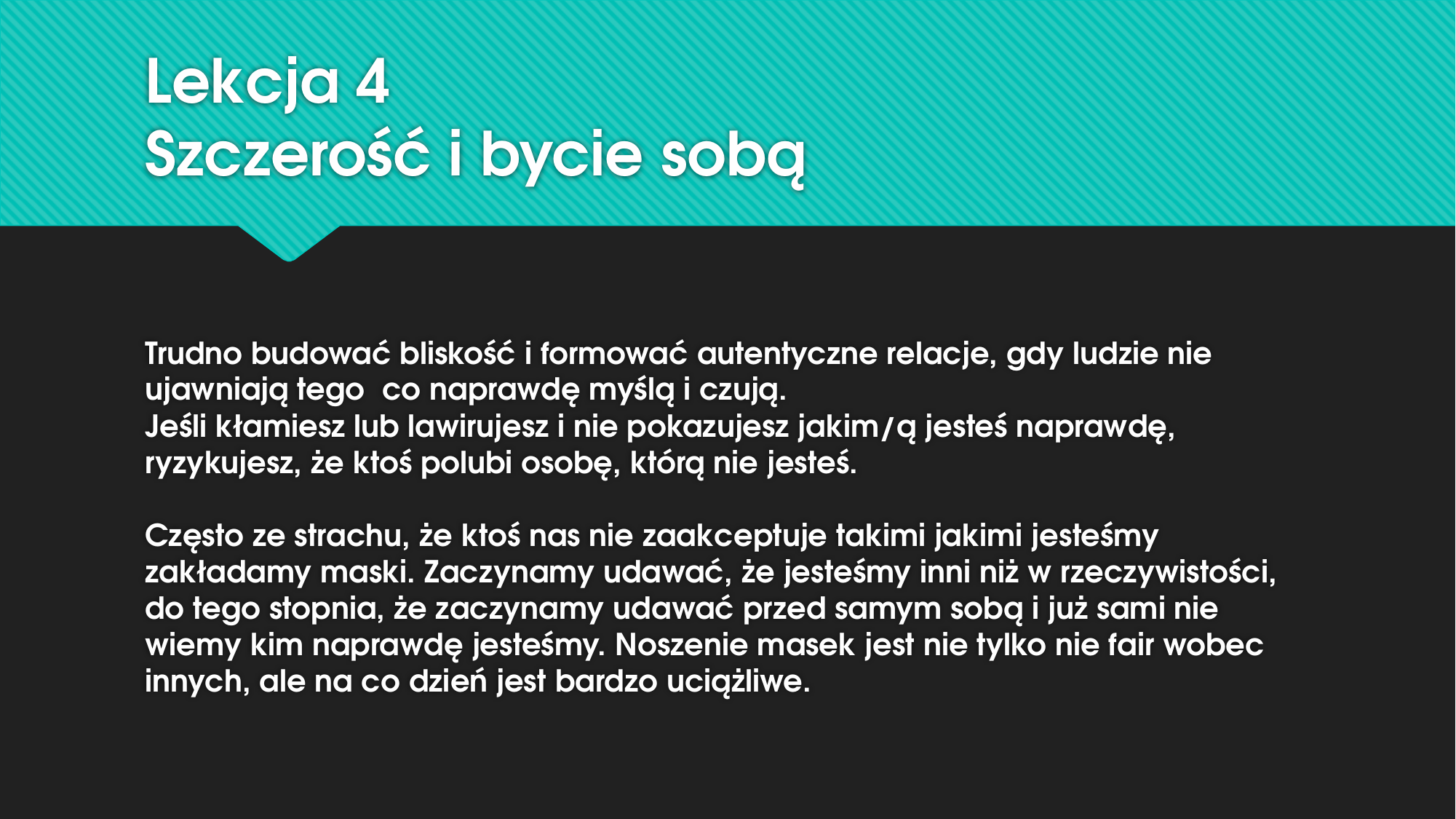

# Lekcja 4 Szczerość i bycie sobą Trudno budować bliskość i formować autentyczne relacje, gdy ludzie nie ujawniają tego  co naprawdę myślą i czują. Jeśli kłamiesz lub lawirujesz i nie pokazujesz jakim/ą jesteś naprawdę, ryzykujesz, że ktoś polubi osobę, którą nie jesteś. Często ze strachu, że ktoś nas nie zaakceptuje takimi jakimi jesteśmy zakładamy maski. Zaczynamy udawać, że jesteśmy inni niż w rzeczywistości, do tego stopnia, że zaczynamy udawać przed samym sobą i już sami nie wiemy kim naprawdę jesteśmy. Noszenie masek jest nie tylko nie fair wobec innych, ale na co dzień jest bardzo uciążliwe.